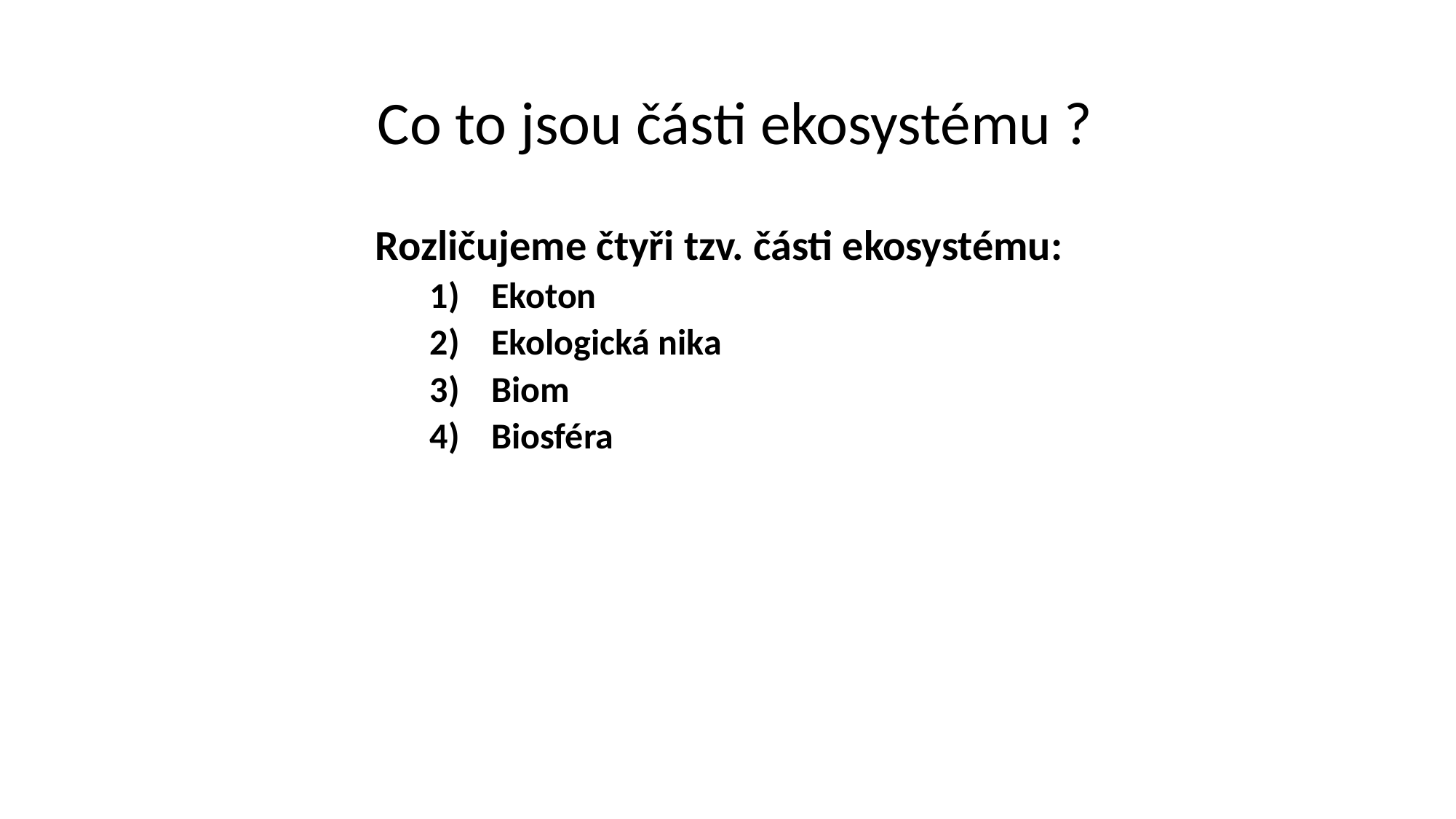

# Co to jsou části ekosystému ?
Rozličujeme čtyři tzv. části ekosystému:
Ekoton
Ekologická nika
Biom
Biosféra